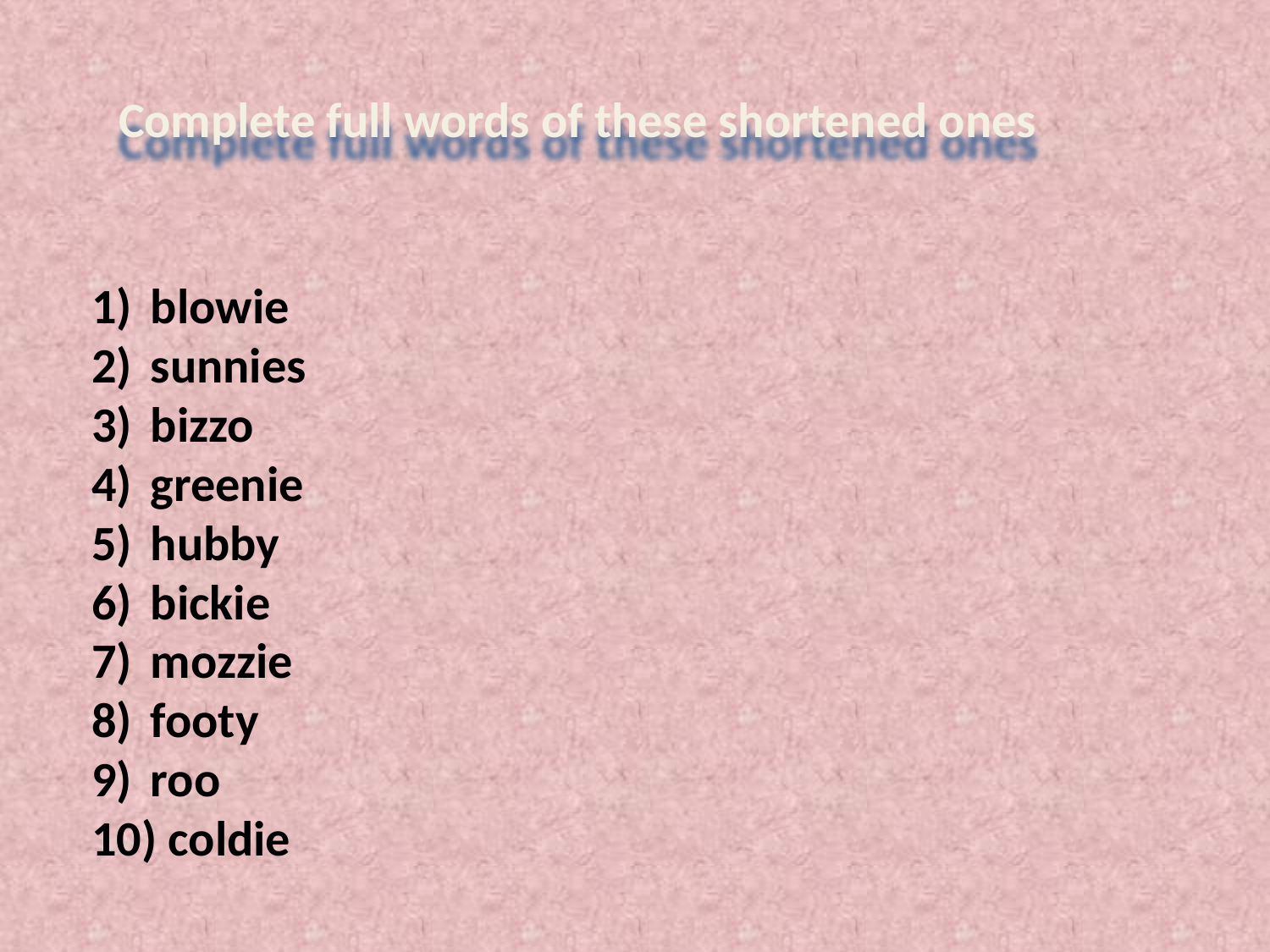

# Complete full words of these shortened ones
 blowie
 sunnies
 bizzo
 greenie
 hubby
 bickie
 mozzie
 footy
 roo
 coldie